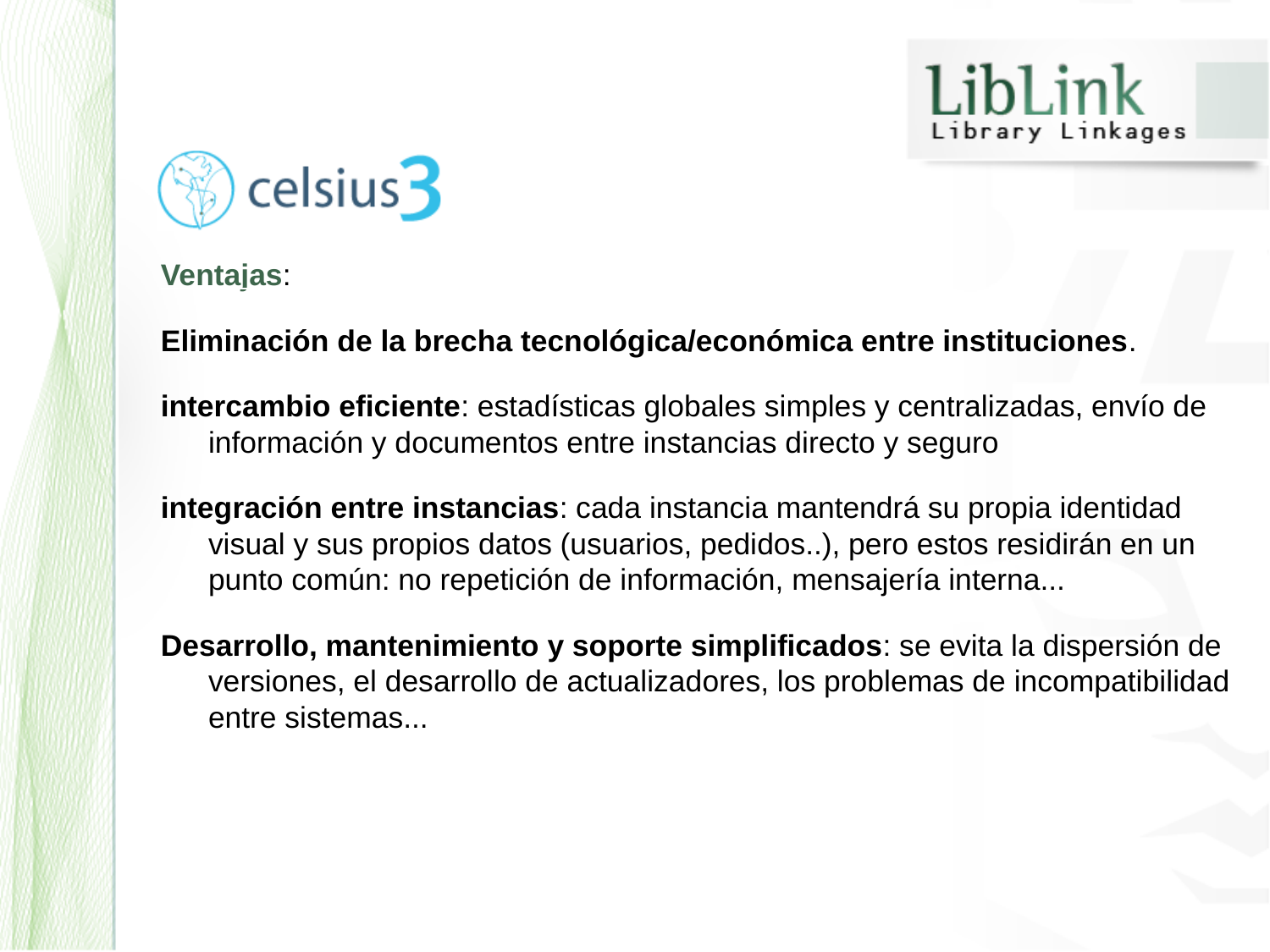

Ventajas:

Eliminación de la brecha tecnológica/económica entre instituciones.

intercambio eficiente: estadísticas globales simples y centralizadas, envío de información y documentos entre instancias directo y seguro

integración entre instancias: cada instancia mantendrá su propia identidad visual y sus propios datos (usuarios, pedidos..), pero estos residirán en un punto común: no repetición de información, mensajería interna...

Desarrollo, mantenimiento y soporte simplificados: se evita la dispersión de versiones, el desarrollo de actualizadores, los problemas de incompatibilidad entre sistemas...